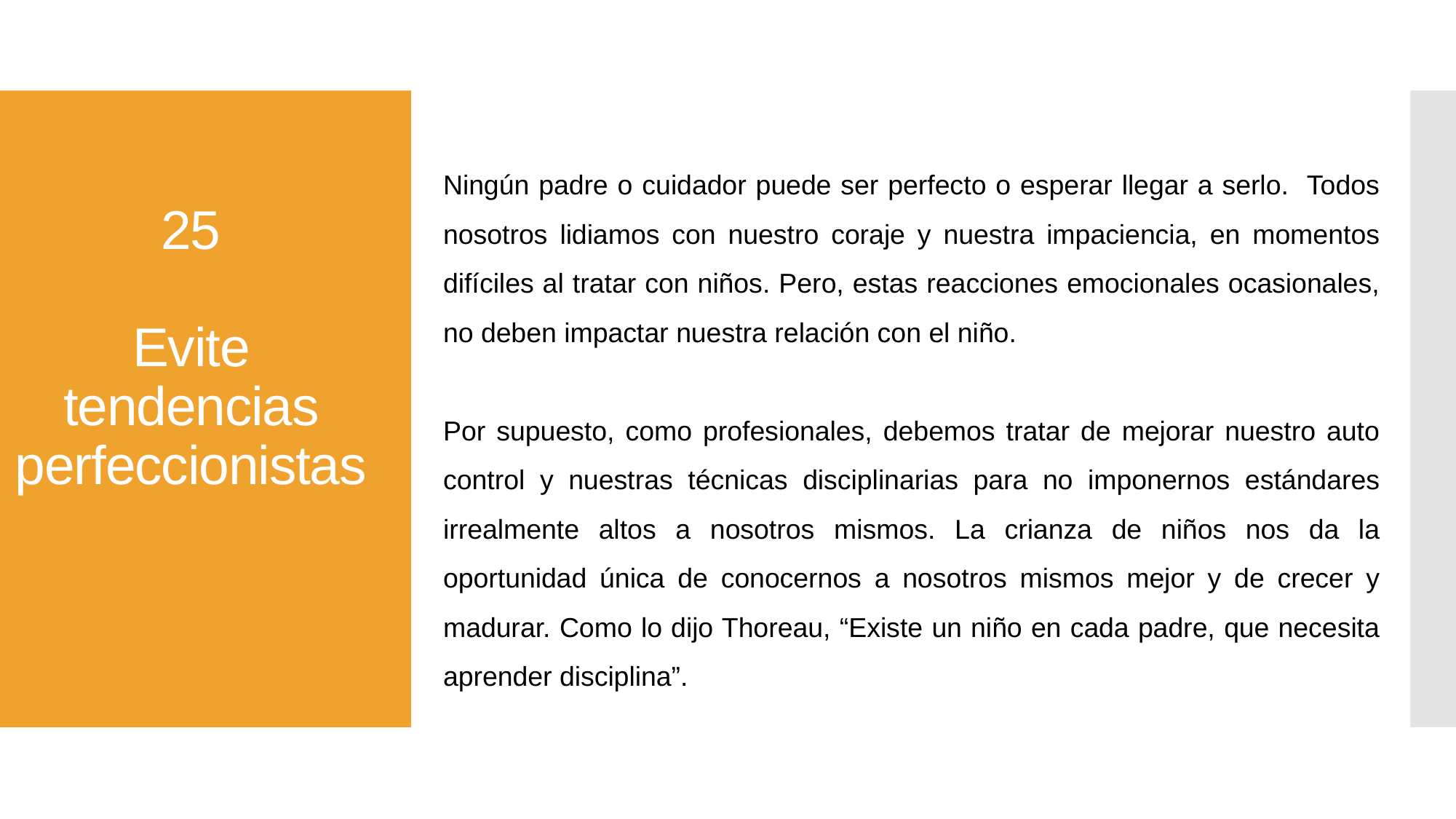

# 25 Evite tendencias perfeccionistas
Ningún padre o cuidador puede ser perfecto o esperar llegar a serlo.  Todos nosotros lidiamos con nuestro coraje y nuestra impaciencia, en momentos difíciles al tratar con niños. Pero, estas reacciones emocionales ocasionales, no deben impactar nuestra relación con el niño.

Por supuesto, como profesionales, debemos tratar de mejorar nuestro auto control y nuestras técnicas disciplinarias para no imponernos estándares irrealmente altos a nosotros mismos. La crianza de niños nos da la oportunidad única de conocernos a nosotros mismos mejor y de crecer y madurar. Como lo dijo Thoreau, “Existe un niño en cada padre, que necesita aprender disciplina”.